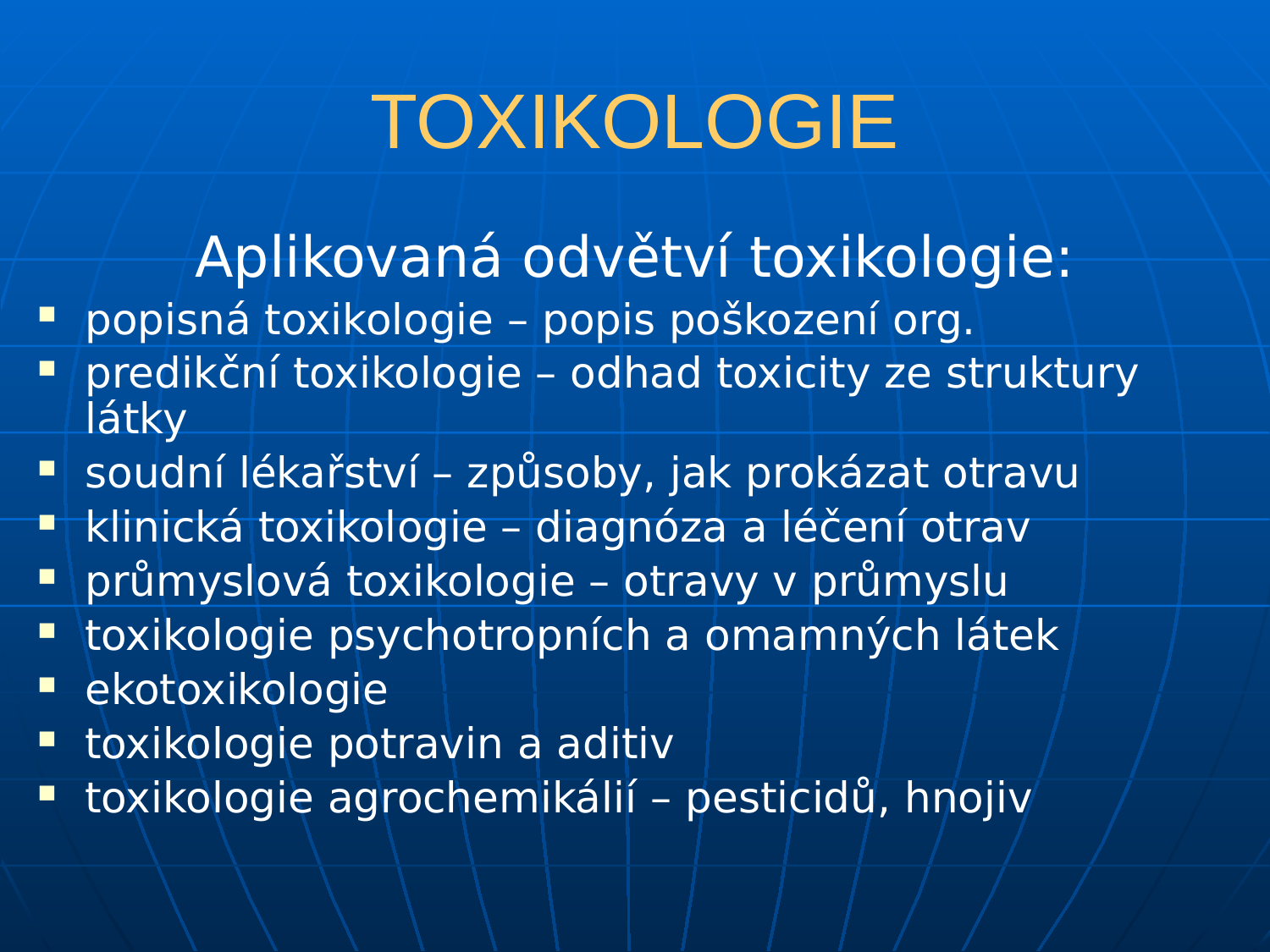

# TOXIKOLOGIE
Aplikovaná odvětví toxikologie:
popisná toxikologie – popis poškození org.
predikční toxikologie – odhad toxicity ze struktury látky
soudní lékařství – způsoby, jak prokázat otravu
klinická toxikologie – diagnóza a léčení otrav
průmyslová toxikologie – otravy v průmyslu
toxikologie psychotropních a omamných látek
ekotoxikologie
toxikologie potravin a aditiv
toxikologie agrochemikálií – pesticidů, hnojiv